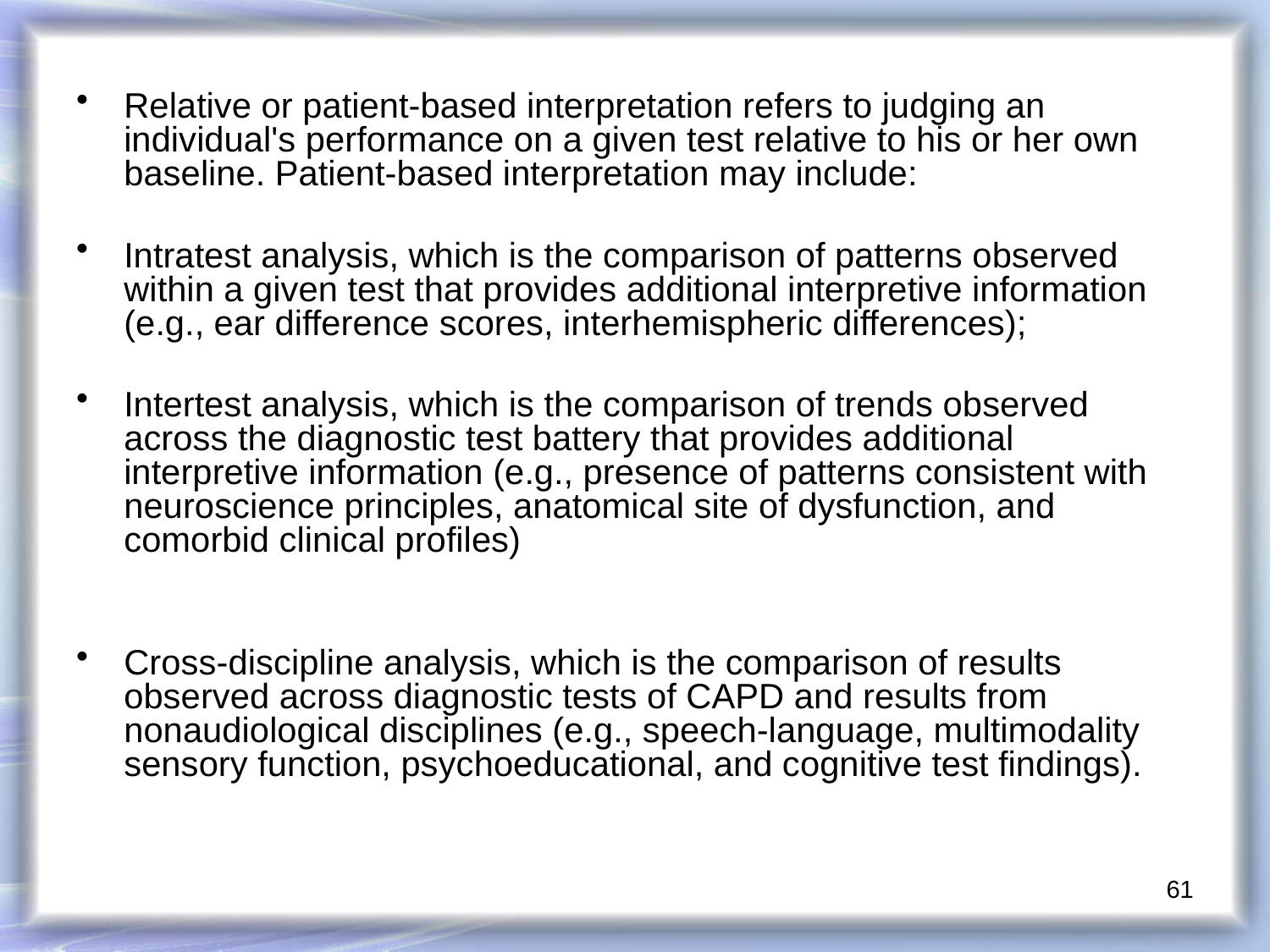

Relative or patient-based interpretation refers to judging an individual's performance on a given test relative to his or her own baseline. Patient-based interpretation may include:

Intratest analysis, which is the comparison of patterns observed within a given test that provides additional interpretive information (e.g., ear difference scores, interhemispheric differences);

Intertest analysis, which is the comparison of trends observed across the diagnostic test battery that provides additional interpretive information (e.g., presence of patterns consistent with neuroscience principles, anatomical site of dysfunction, and comorbid clinical profiles)

Cross-discipline analysis, which is the comparison of results observed across diagnostic tests of CAPD and results from nonaudiological disciplines (e.g., speech-language, multimodality sensory function, psychoeducational, and cognitive test findings).

61